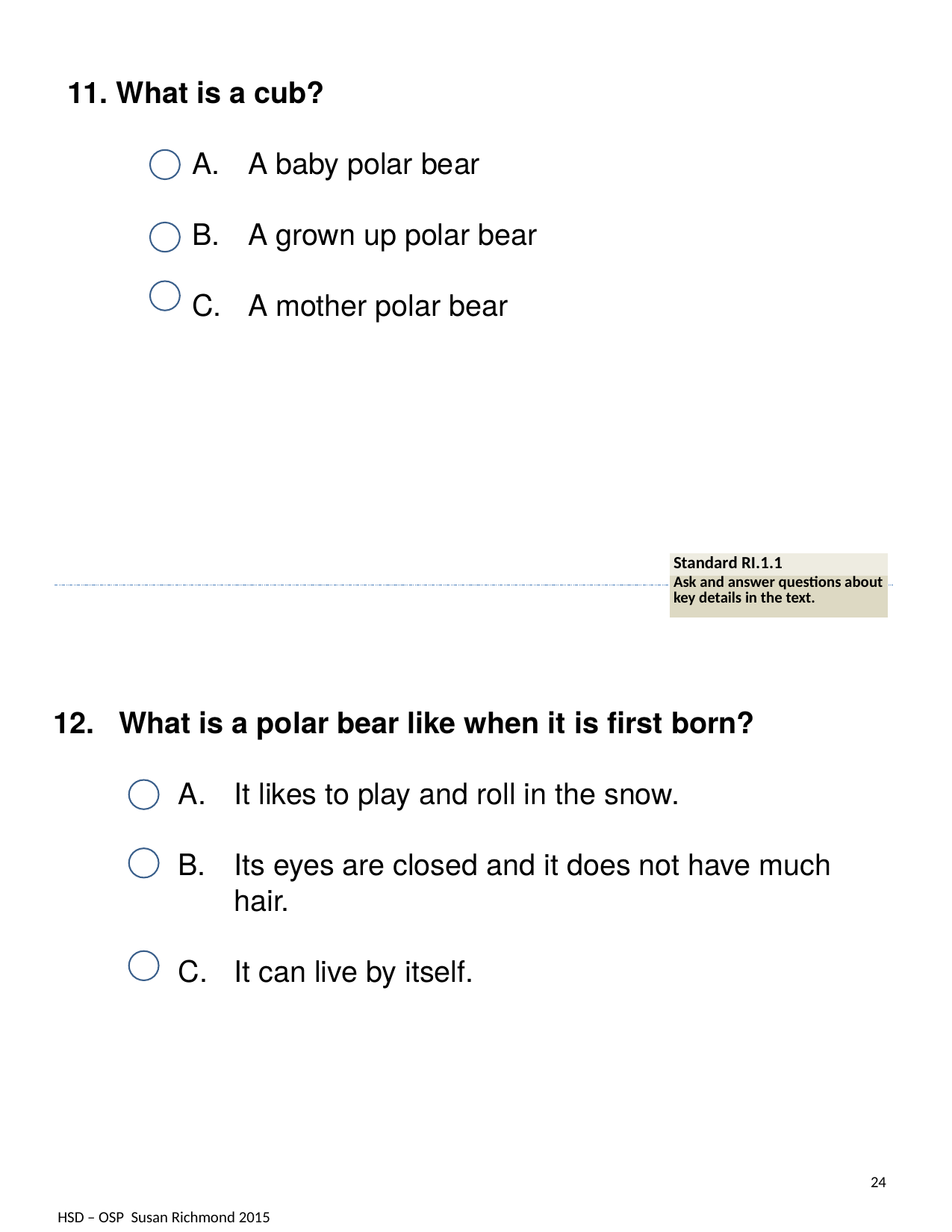

11. What is a cub?

A baby polar bear

A grown up polar bear

A mother polar bear

| Standard RI.1.1 |
| --- |
| Ask and answer questions about key details in the text. |
12.   What is a polar bear like when it is first born?

It likes to play and roll in the snow.

Its eyes are closed and it does not have much hair.

It can live by itself.

24